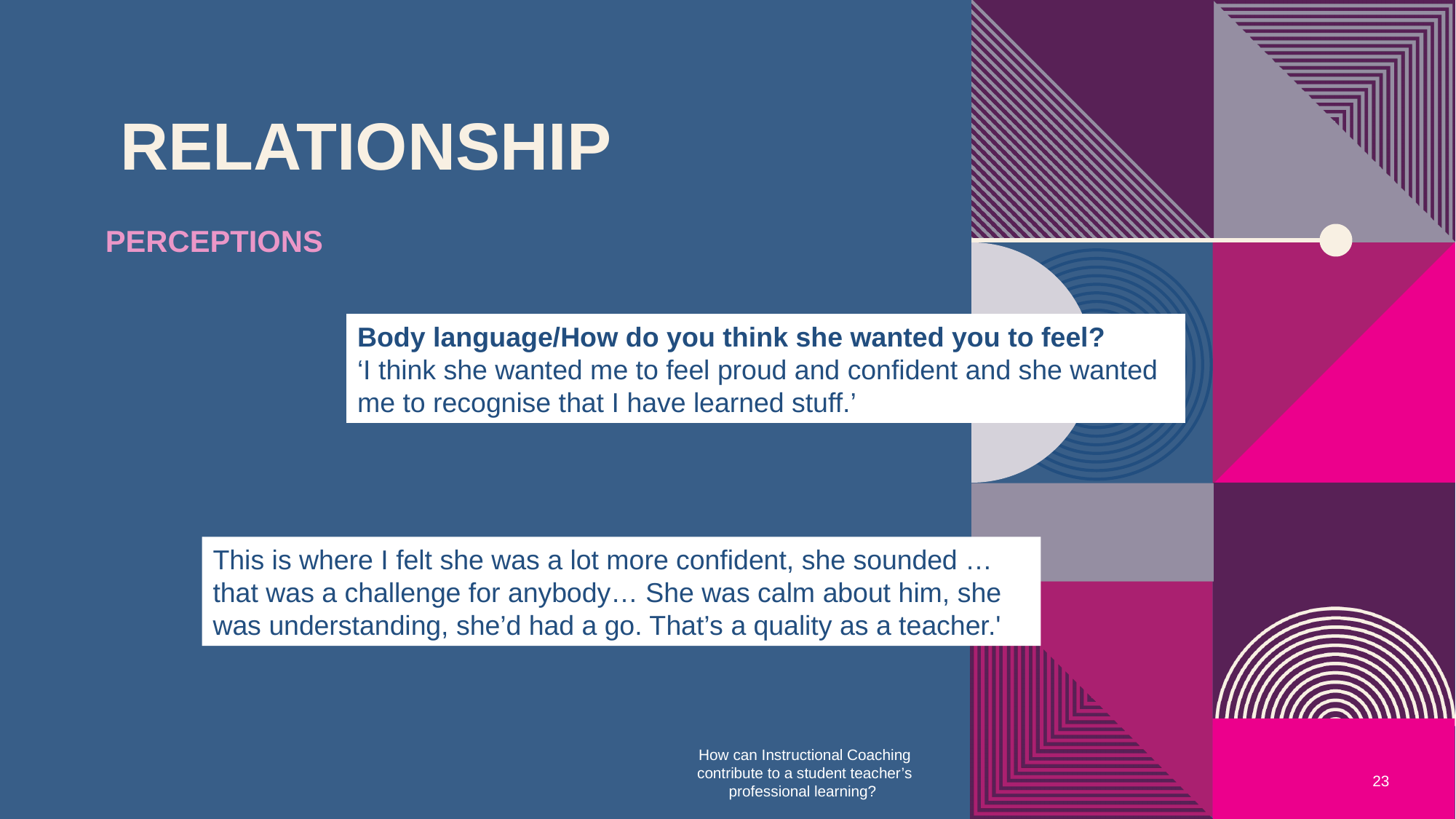

# Relationship
perceptions
Body language/How do you think she wanted you to feel?
‘I think she wanted me to feel proud and confident and she wanted me to recognise that I have learned stuff.’
This is where I felt she was a lot more confident, she sounded … that was a challenge for anybody… She was calm about him, she was understanding, she’d had a go. That’s a quality as a teacher.'
How can Instructional Coaching contribute to a student teacher’s professional learning?
23